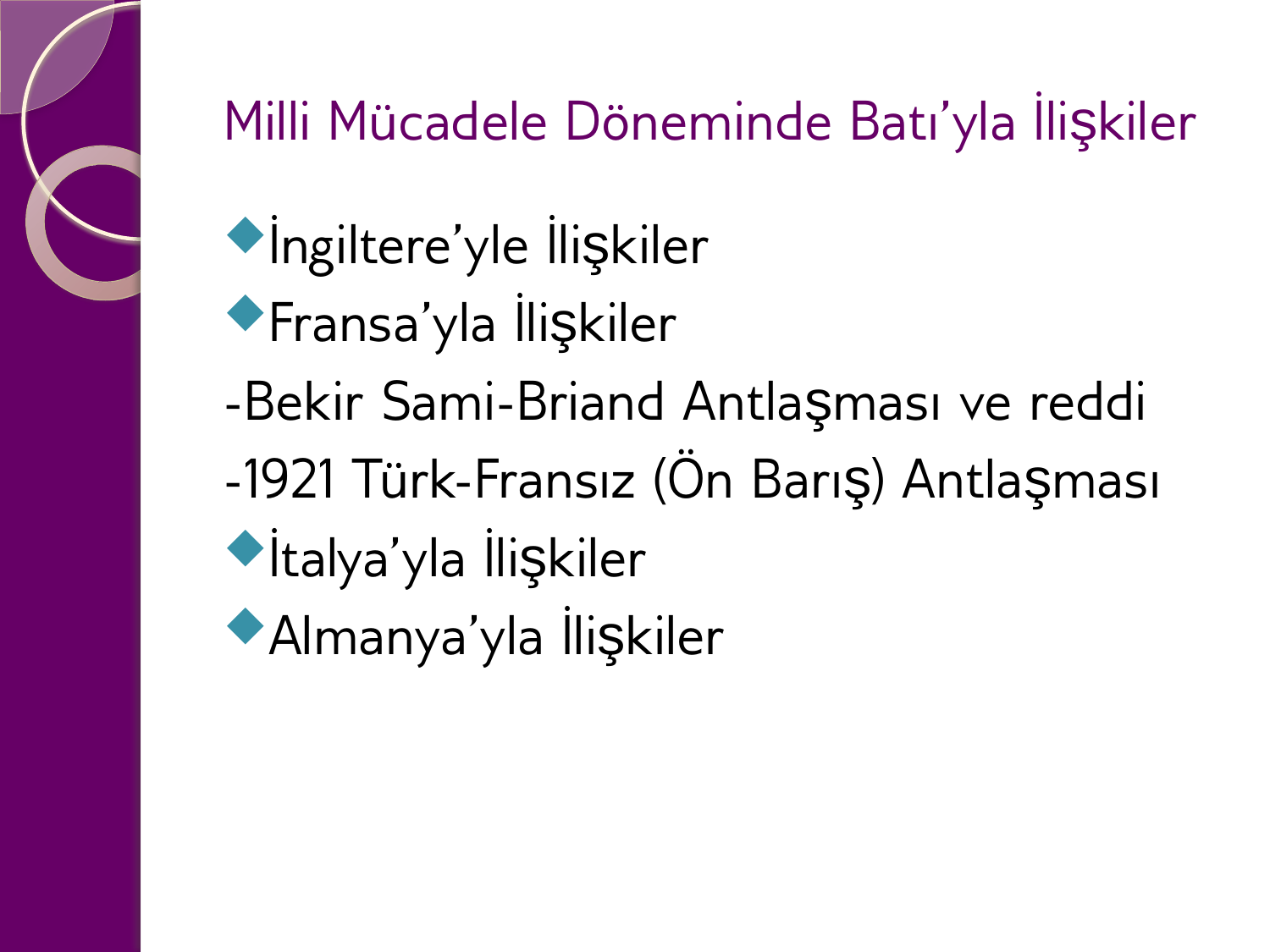

# Milli Mücadele Döneminde Batı’yla İlişkiler
İngiltere’yle İlişkiler
Fransa’yla İlişkiler
-Bekir Sami-Briand Antlaşması ve reddi
-1921 Türk-Fransız (Ön Barış) Antlaşması
İtalya’yla İlişkiler
Almanya’yla İlişkiler